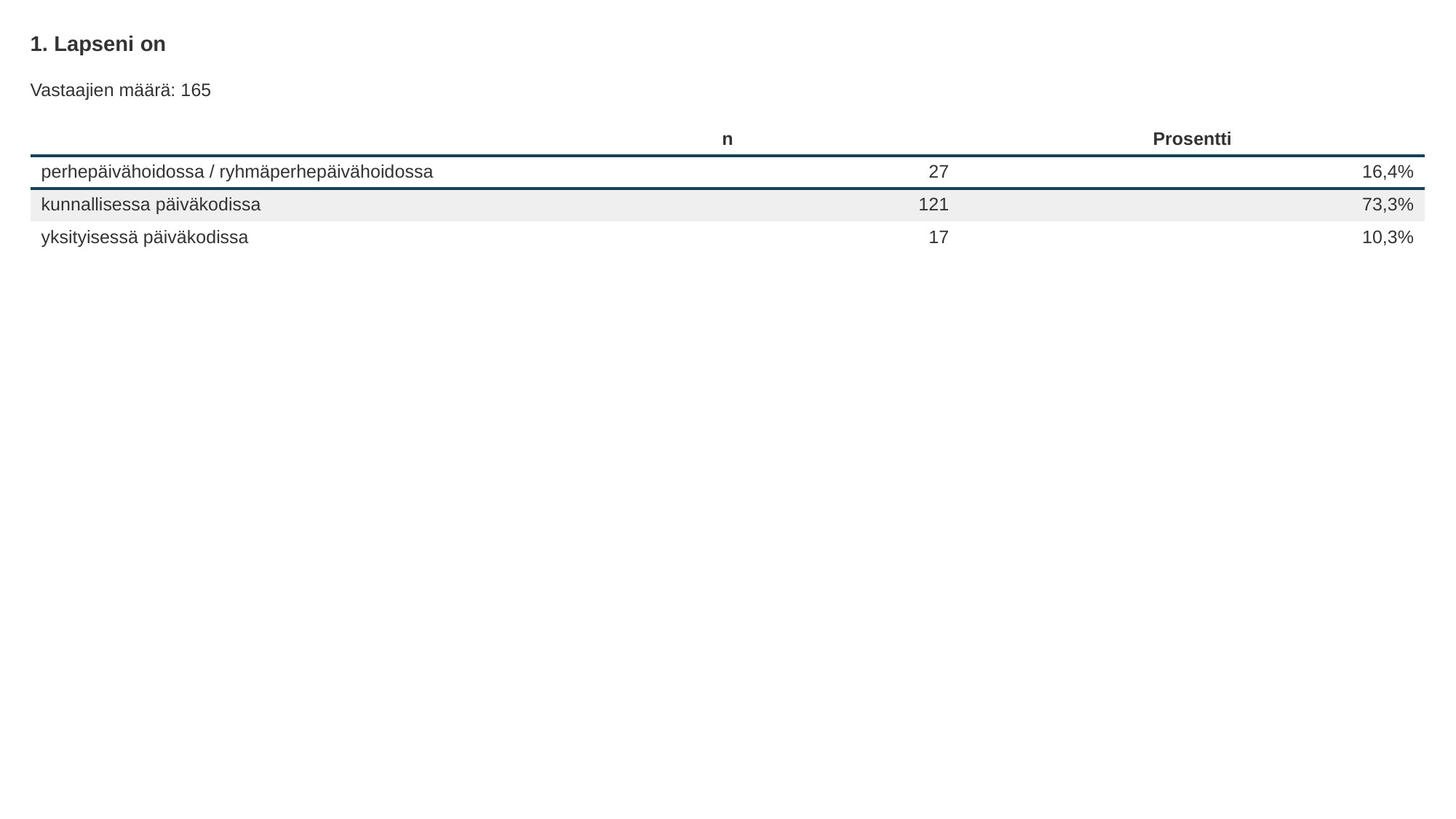

1. Lapseni on
Vastaajien määrä: 165
|  | n | Prosentti |
| --- | --- | --- |
| perhepäivähoidossa / ryhmäperhepäivähoidossa | 27 | 16,4% |
| kunnallisessa päiväkodissa | 121 | 73,3% |
| yksityisessä päiväkodissa | 17 | 10,3% |